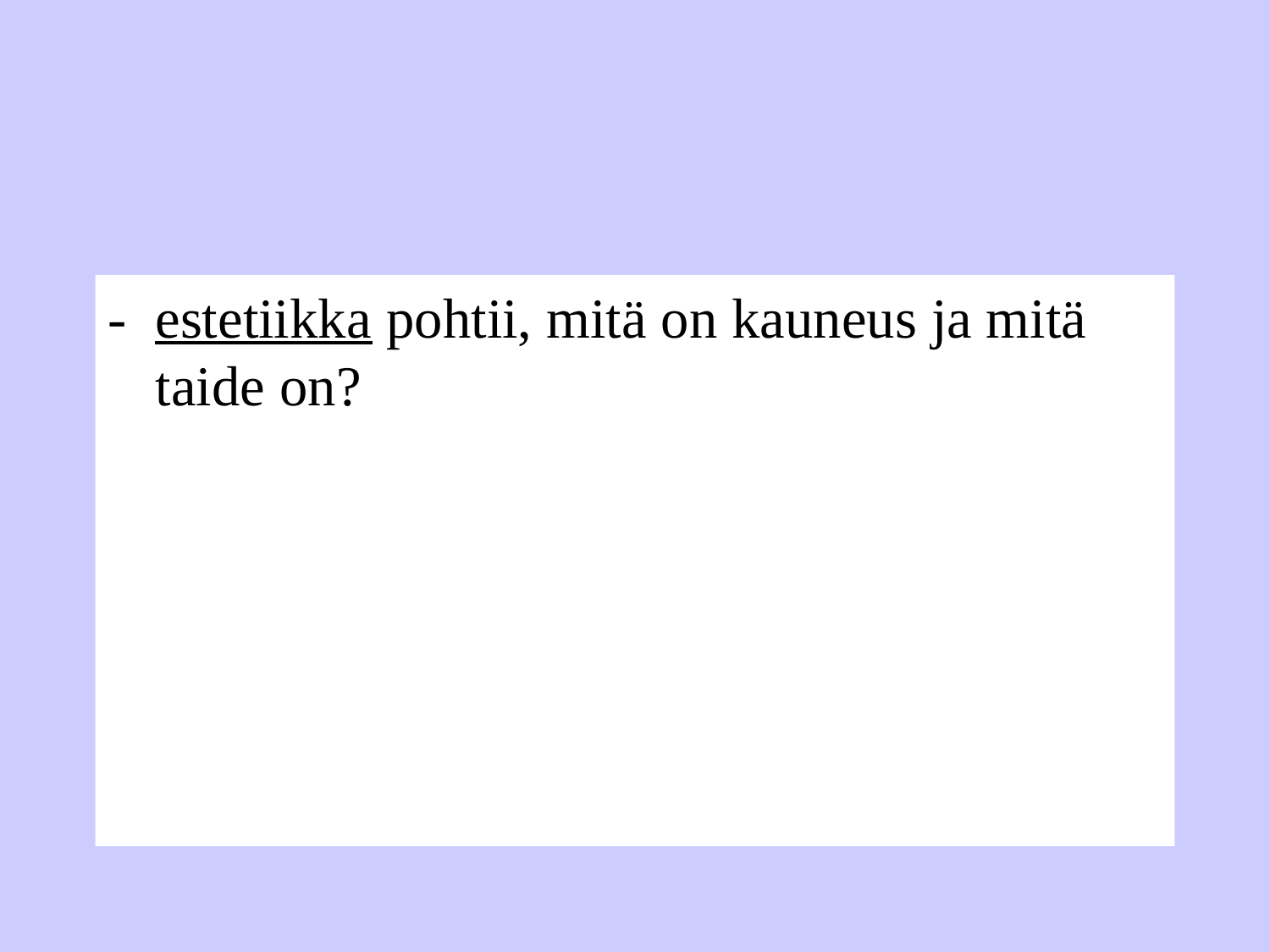

#
-  estetiikka pohtii, mitä on kauneus ja mitä taide on?